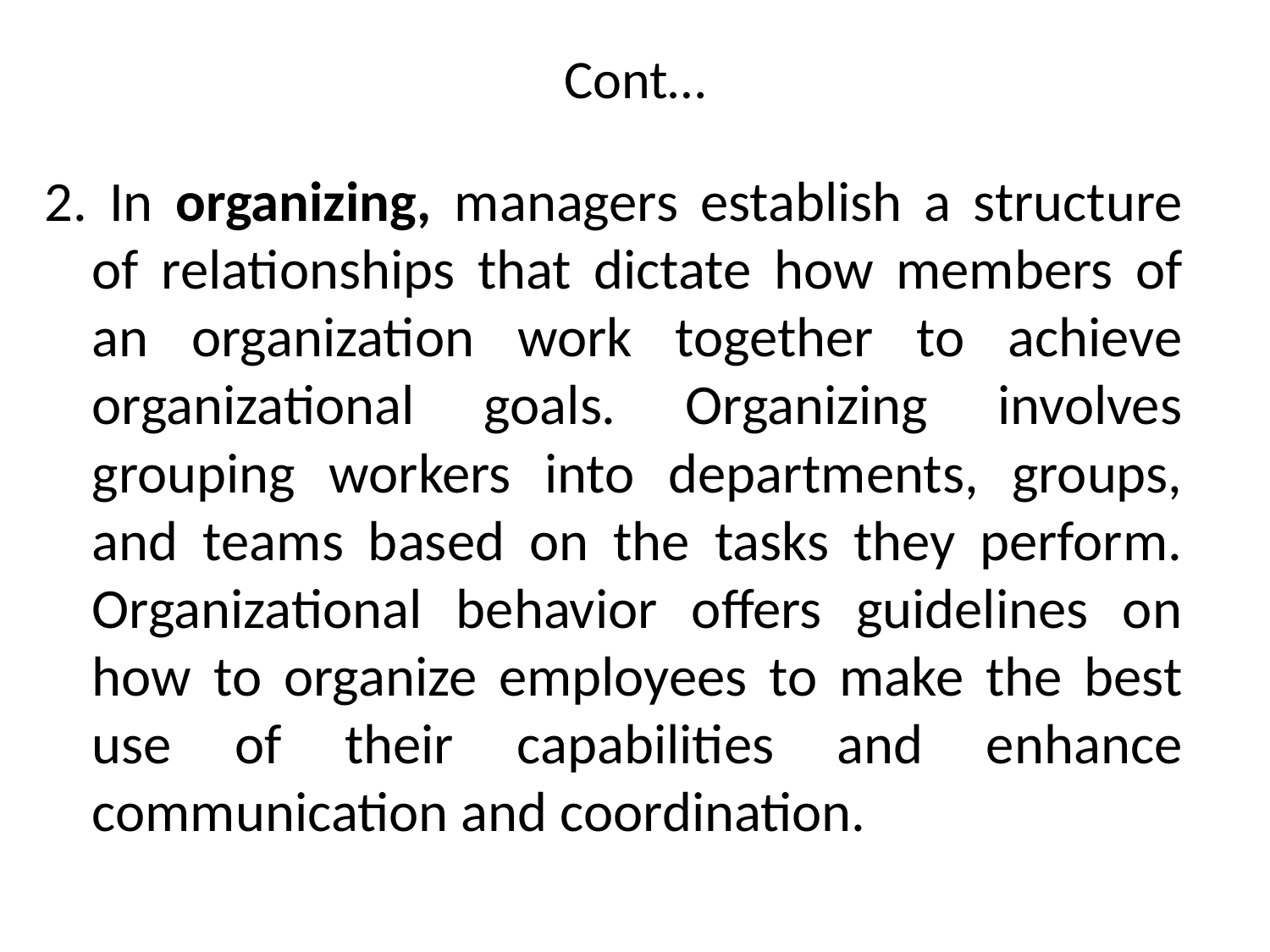

# Cont…
2. In organizing, managers establish a structure of relationships that dictate how members of an organization work together to achieve organizational goals. Organizing involves grouping workers into departments, groups, and teams based on the tasks they perform. Organizational behavior offers guidelines on how to organize employees to make the best use of their capabilities and enhance communication and coordination.